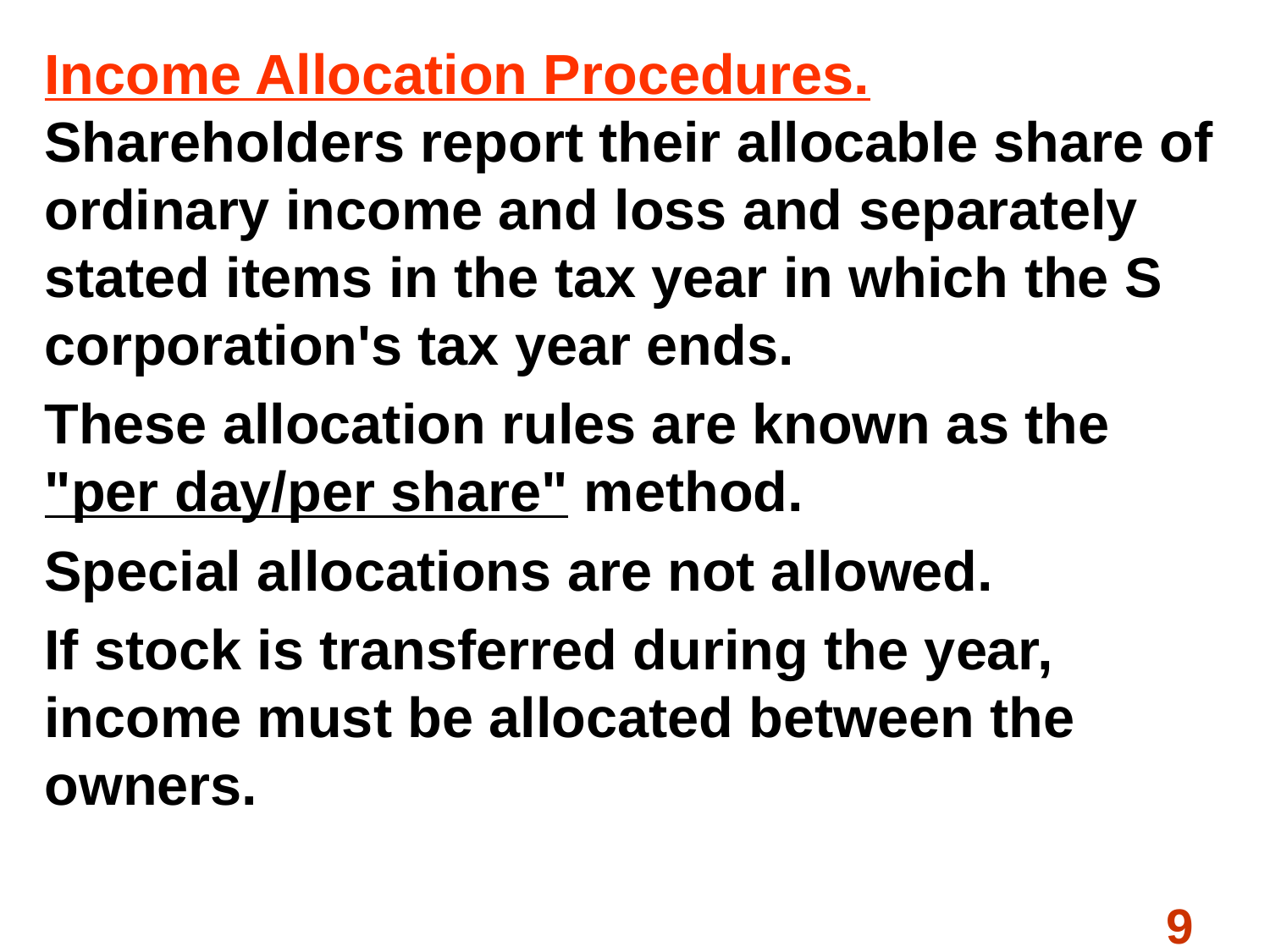

Income Allocation Procedures.  Shareholders report their allocable share of ordinary income and loss and separately stated items in the tax year in which the S corporation's tax year ends.
These allocation rules are known as the "per day/per share" method.
Special allocations are not allowed.
If stock is transferred during the year, income must be allocated between the owners.
#
9